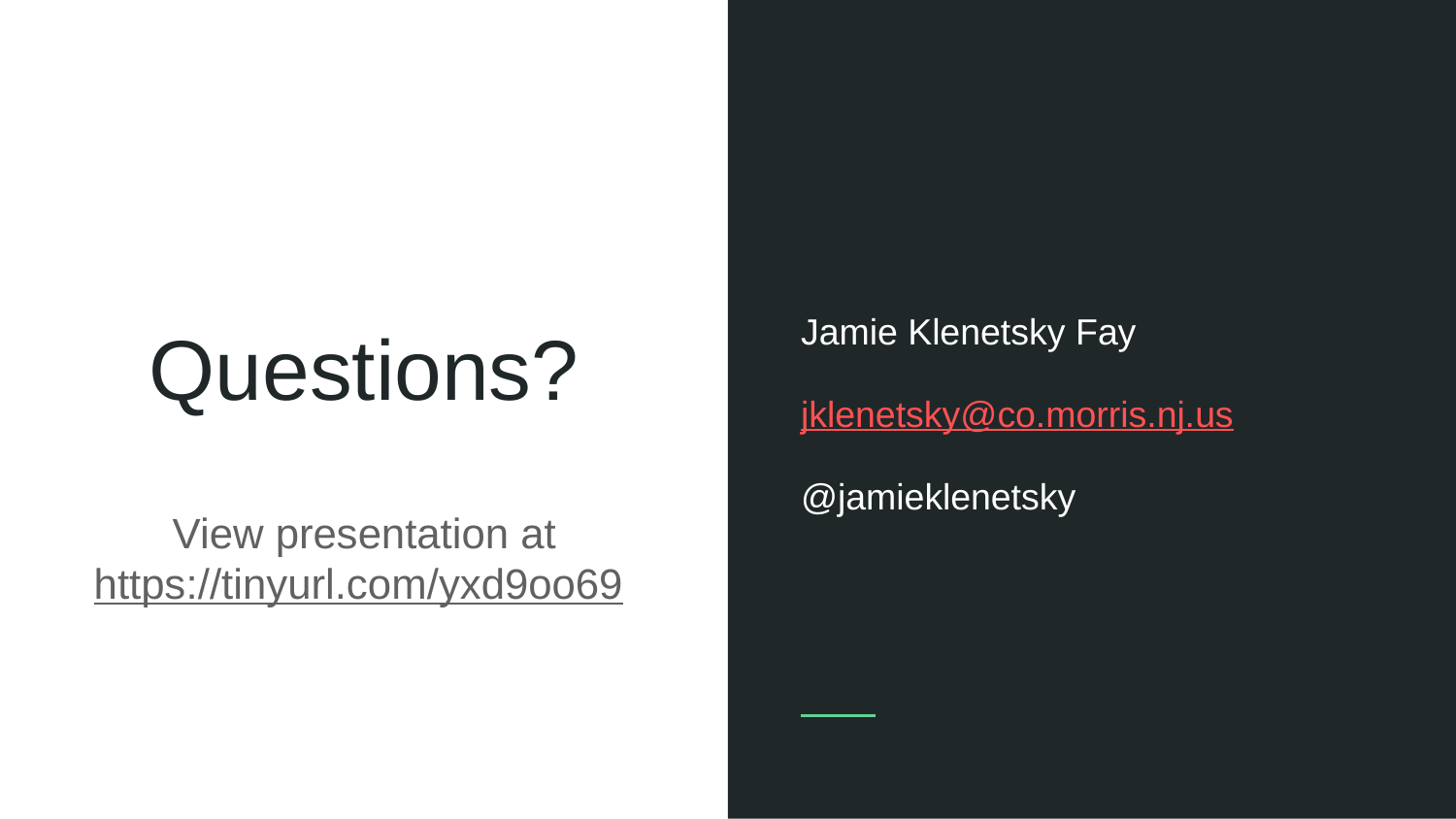

Jamie Klenetsky Fay
jklenetsky@co.morris.nj.us
@jamieklenetsky
# Questions?

View presentation at
https://tinyurl.com/yxd9oo69